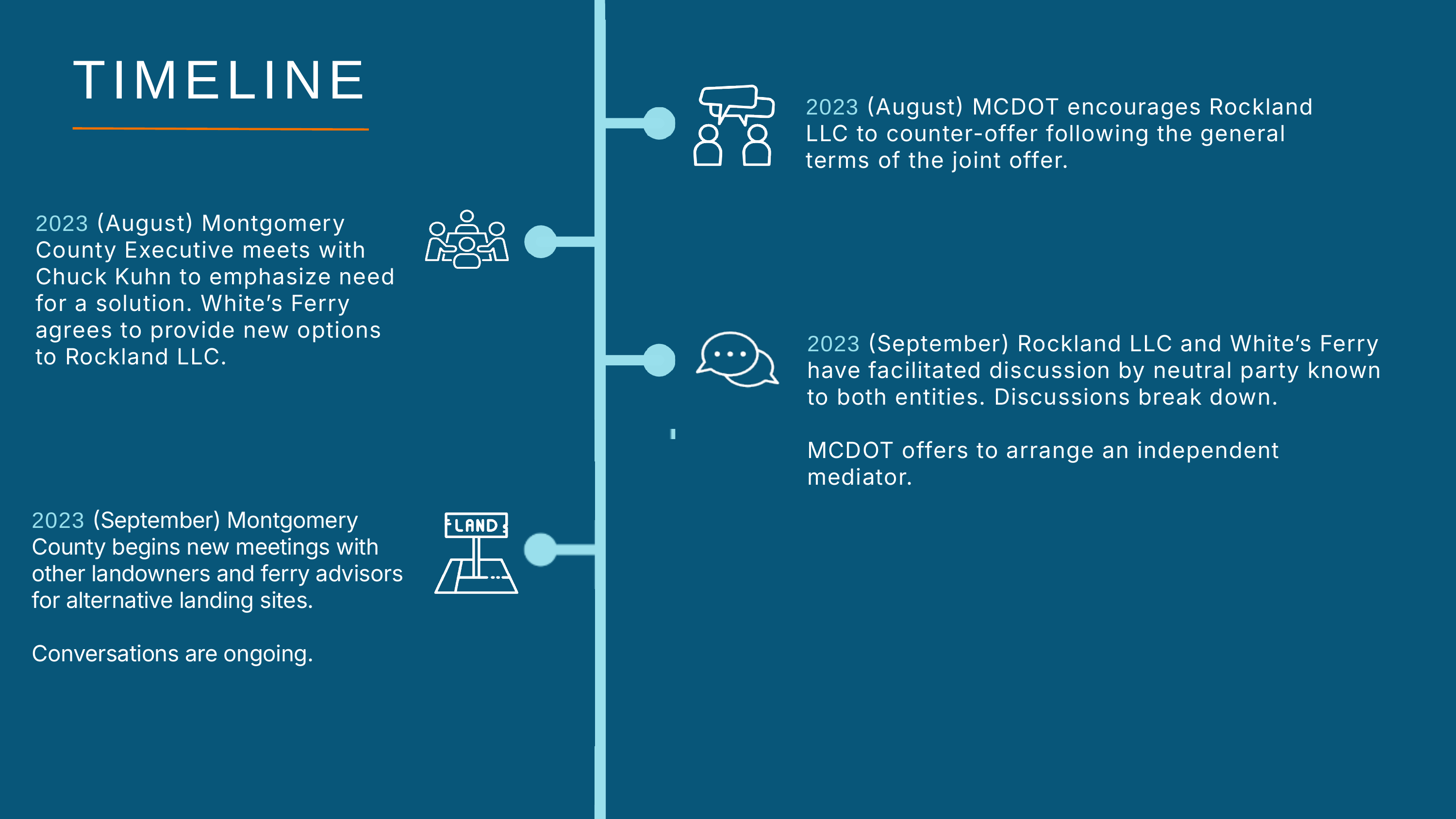

TIMELINE

2023 (August) MCDOT encourages Rockland LLC to counter-offer following the general terms of the joint offer.

2023 (August) Montgomery County Executive meets with Chuck Kuhn to emphasize need for a solution. White’s Ferry agrees to provide new options to Rockland LLC.

2023 (September) Rockland LLC and White’s Ferry have facilitated discussion by neutral party known to both entities. Discussions break down.
MCDOT offers to arrange an independent mediator.

2023 (September) Montgomery County begins new meetings with other landowners and ferry advisors for alternative landing sites.

Conversations are ongoing.